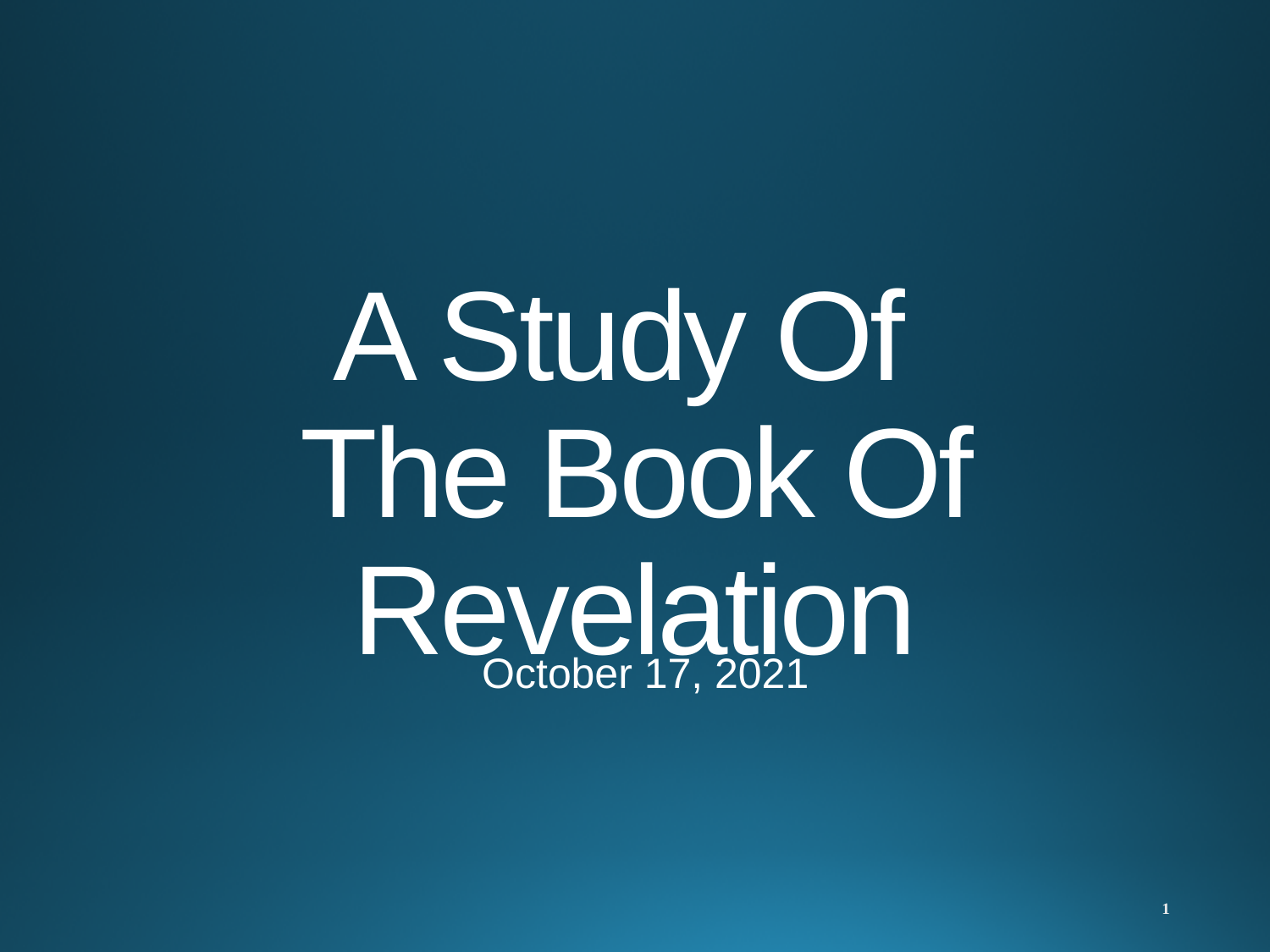

# A Study Of The Book Of Revelation
October 17, 2021
1